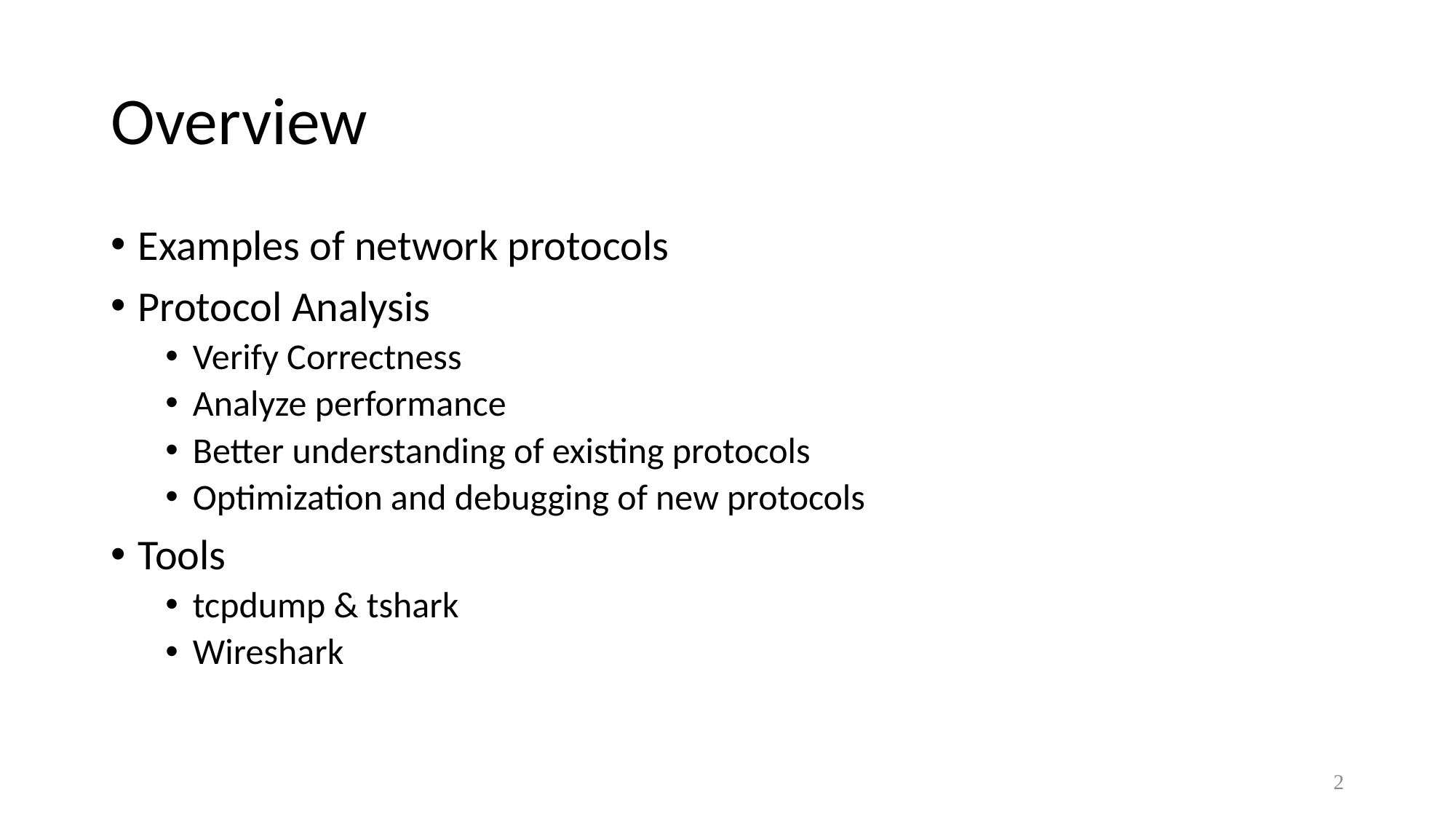

Overview
Examples of network protocols
Protocol Analysis
Verify Correctness
Analyze performance
Better understanding of existing protocols
Optimization and debugging of new protocols
Tools
tcpdump & tshark
Wireshark
2